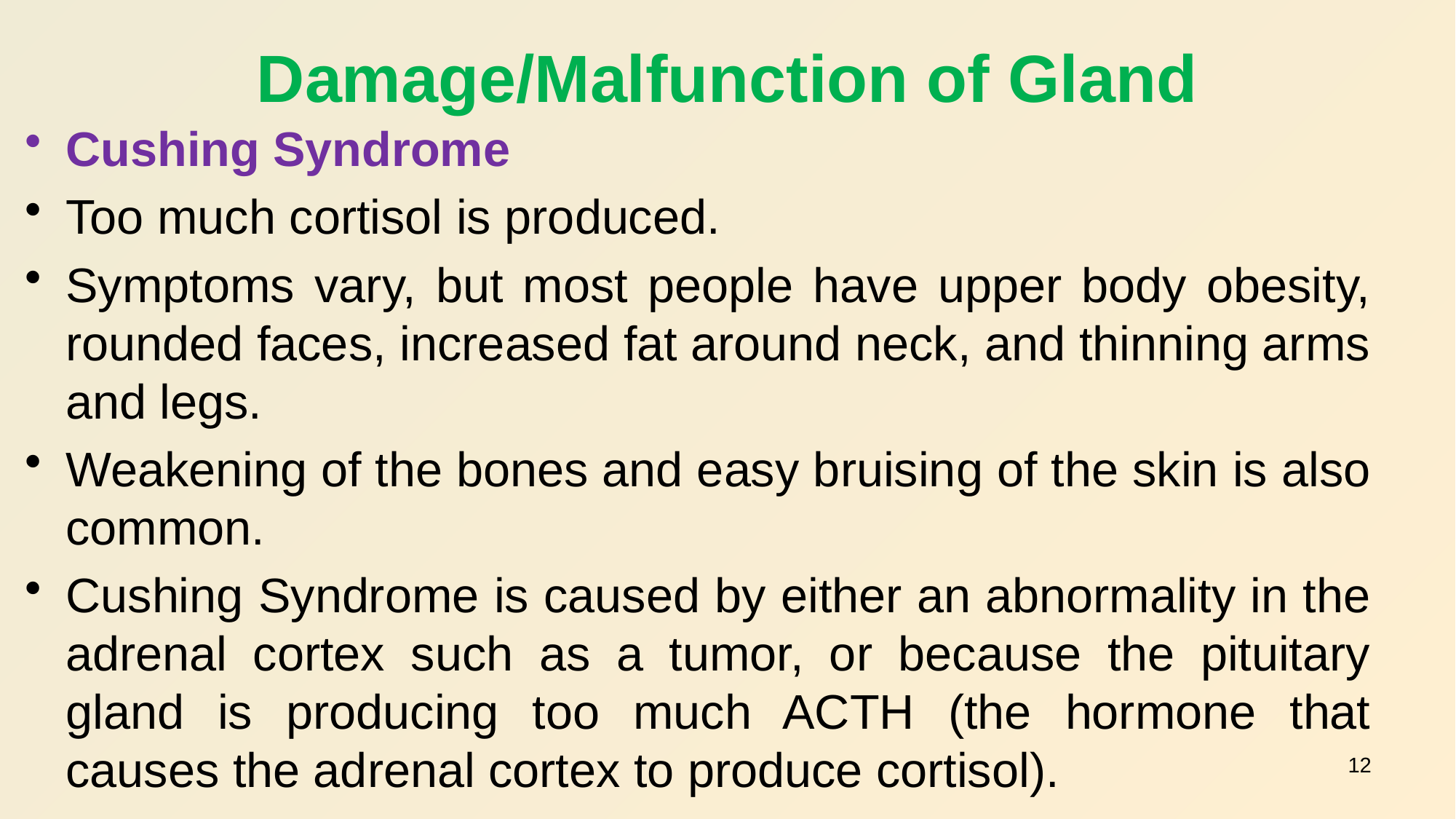

# Damage/Malfunction of Gland
Cushing Syndrome
Too much cortisol is produced.
Symptoms vary, but most people have upper body obesity, rounded faces, increased fat around neck, and thinning arms and legs.
Weakening of the bones and easy bruising of the skin is also common.
Cushing Syndrome is caused by either an abnormality in the adrenal cortex such as a tumor, or because the pituitary gland is producing too much ACTH (the hormone that causes the adrenal cortex to produce cortisol).

12